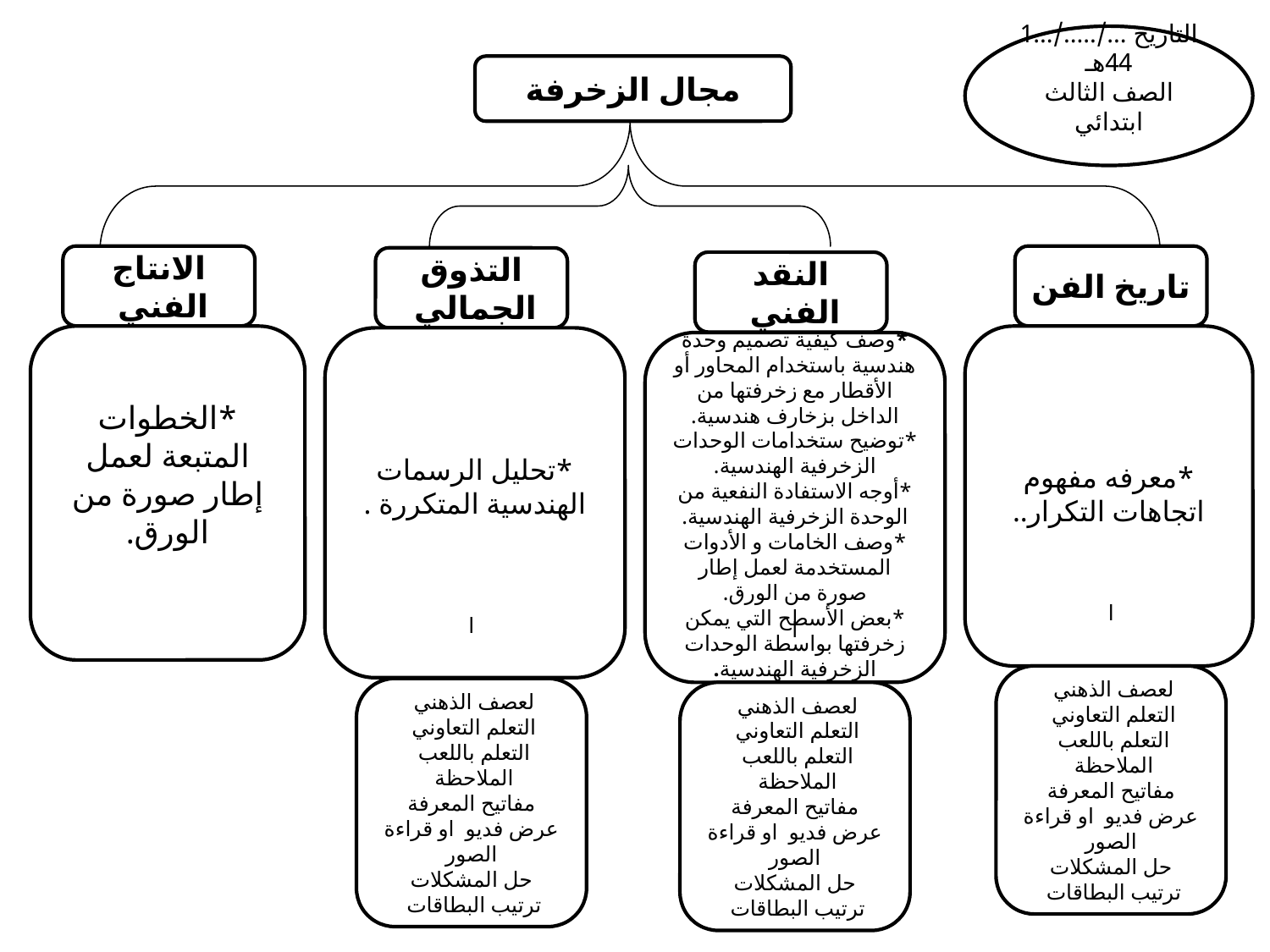

التاريخ .../...../...144هـ
الصف الثالث ابتدائي

مجال الزخرفة
الانتاج الفني
تاريخ الفن
التذوق الجمالي
النقد الفني
*الخطوات المتبعة لعمل إطار صورة من الورق.

*معرفه مفهوم اتجاهات التكرار..

*تحليل الرسمات الهندسية المتكررة .

*وصف كيفية تصميم وحدة هندسية باستخدام المحاور أو الأقطار مع زخرفتها من الداخل بزخارف هندسية.
*توضيح ستخدامات الوحدات الزخرفية الهندسية.
*أوجه الاستفادة النفعية من الوحدة الزخرفية الهندسية.
*وصف الخامات و الأدوات المستخدمة لعمل إطار صورة من الورق.
*بعض الأسطح التي يمكن زخرفتها بواسطة الوحدات الزخرفية الهندسية.

ا

لعصف الذهني
التعلم التعاوني
التعلم باللعب
الملاحظة
مفاتيح المعرفة
عرض فديو  او قراءة الصور
حل المشكلات
ترتيب البطاقات

ا

لعصف الذهني
التعلم التعاوني
التعلم باللعب
الملاحظة
مفاتيح المعرفة
عرض فديو  او قراءة الصور
حل المشكلات
ترتيب البطاقات

ا

لعصف الذهني
التعلم التعاوني
التعلم باللعب
الملاحظة
مفاتيح المعرفة
عرض فديو  او قراءة الصور
حل المشكلات
ترتيب البطاقات